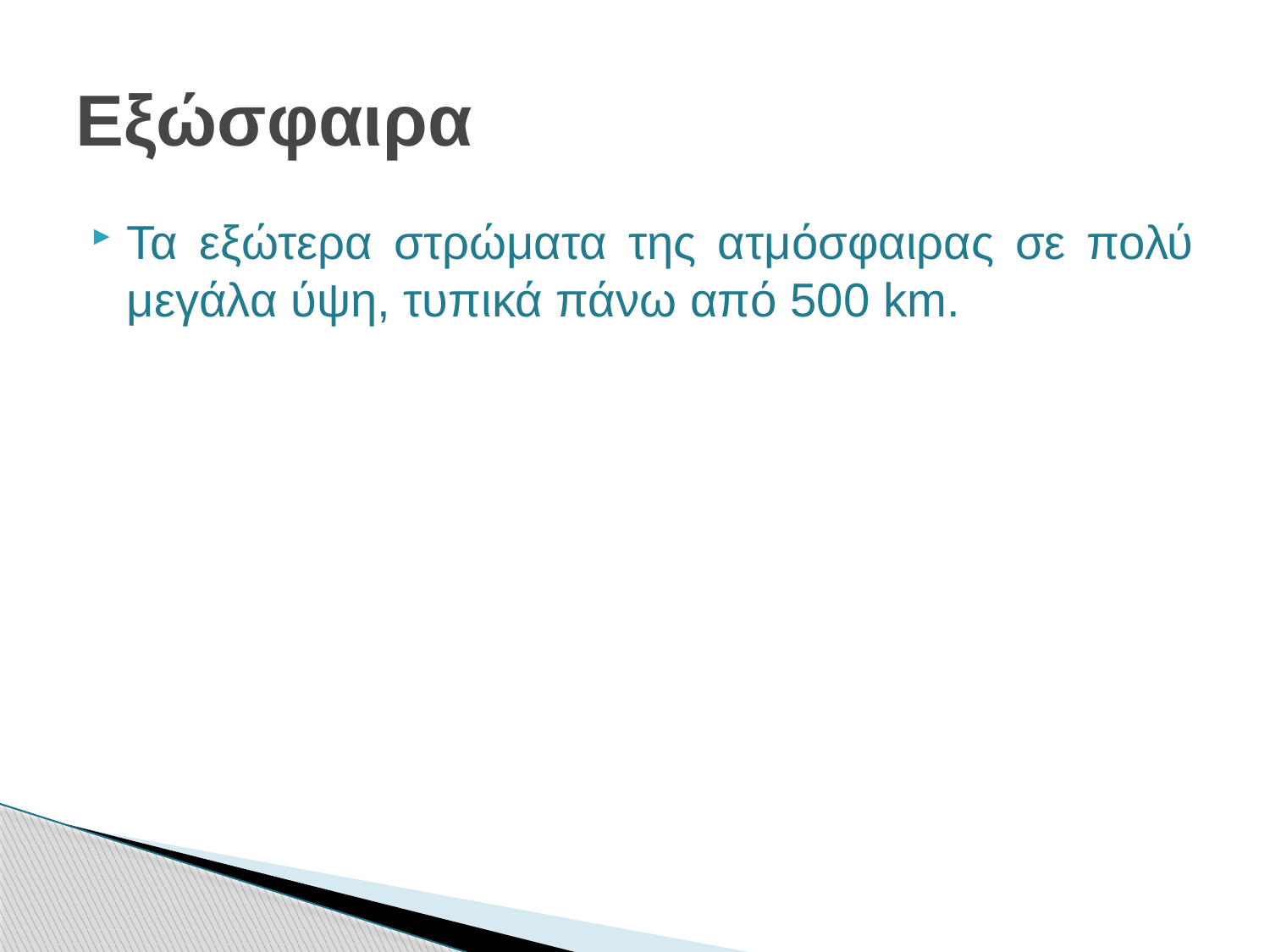

# Εξώσφαιρα
Τα εξώτερα στρώματα της ατμόσφαιρας σε πολύ μεγάλα ύψη, τυπικά πάνω από 500 km.